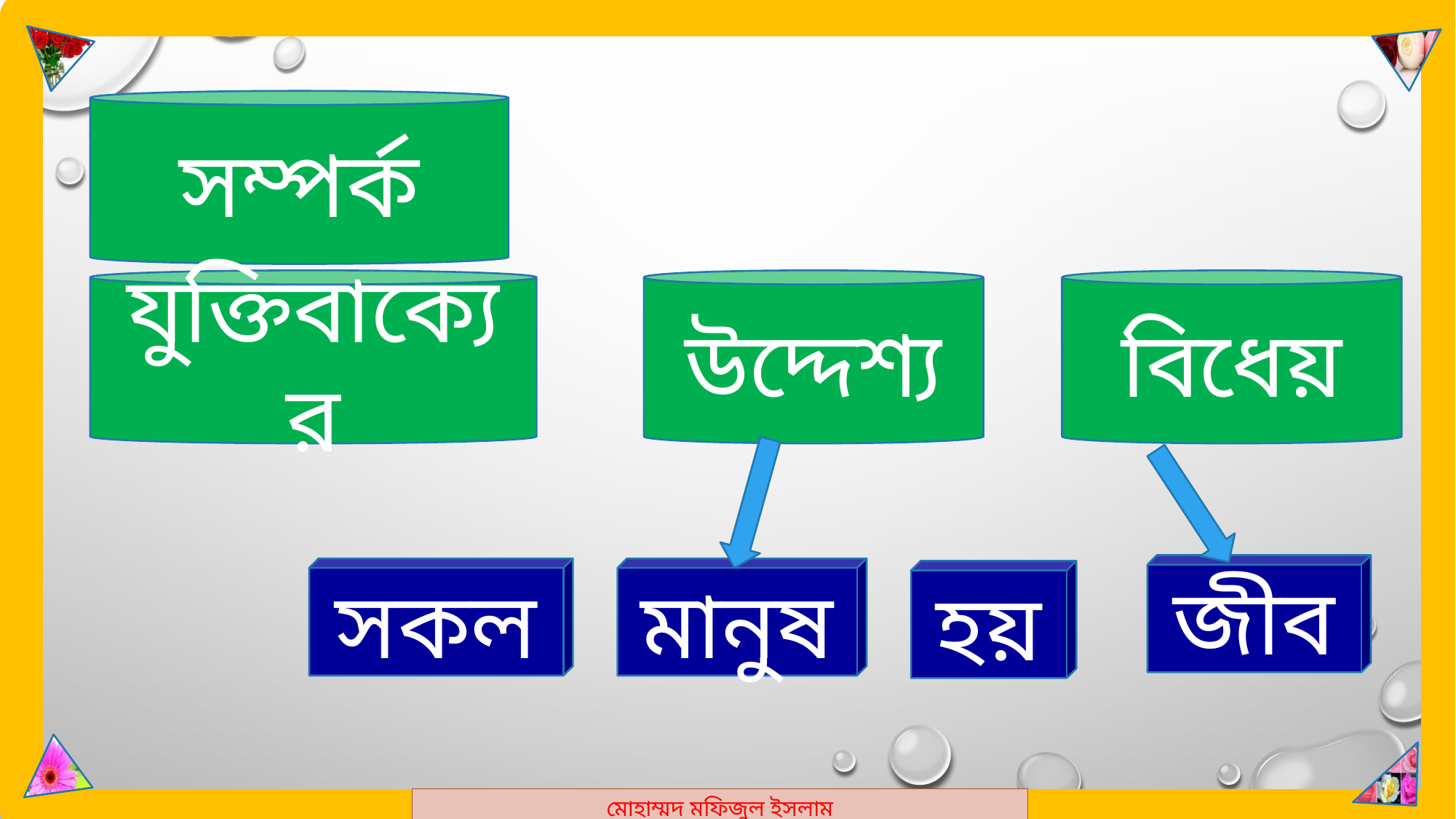

মোহাম্মদ মফিজুল ইসলাম

সম্পর্ক
যুক্তিবাক্যের
উদ্দেশ্য
বিধেয়

জীব
সকল
মানুষ
হয়